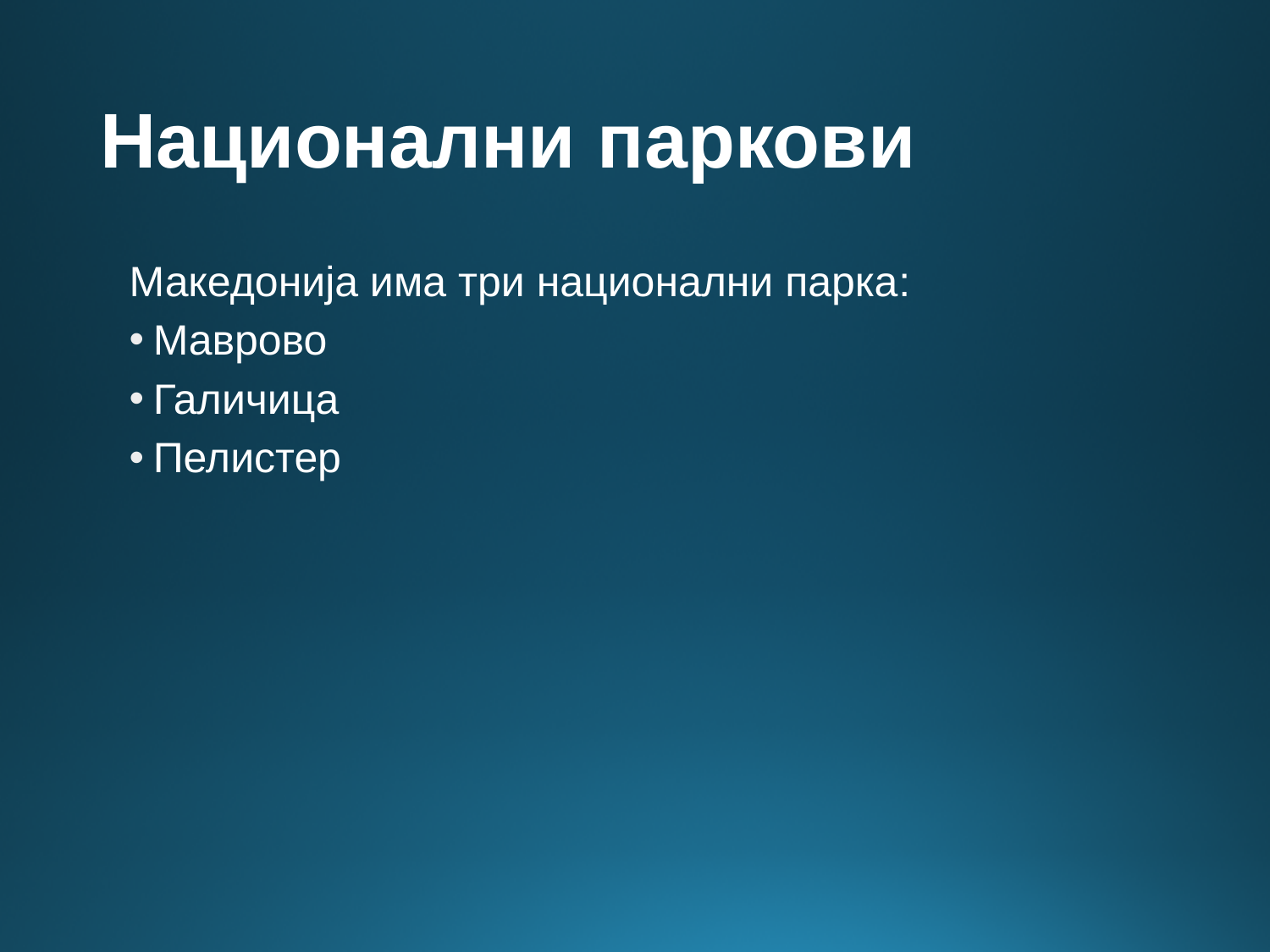

# Национални паркови
Македонија има три национални парка:
Маврово
Галичица
Пелистер